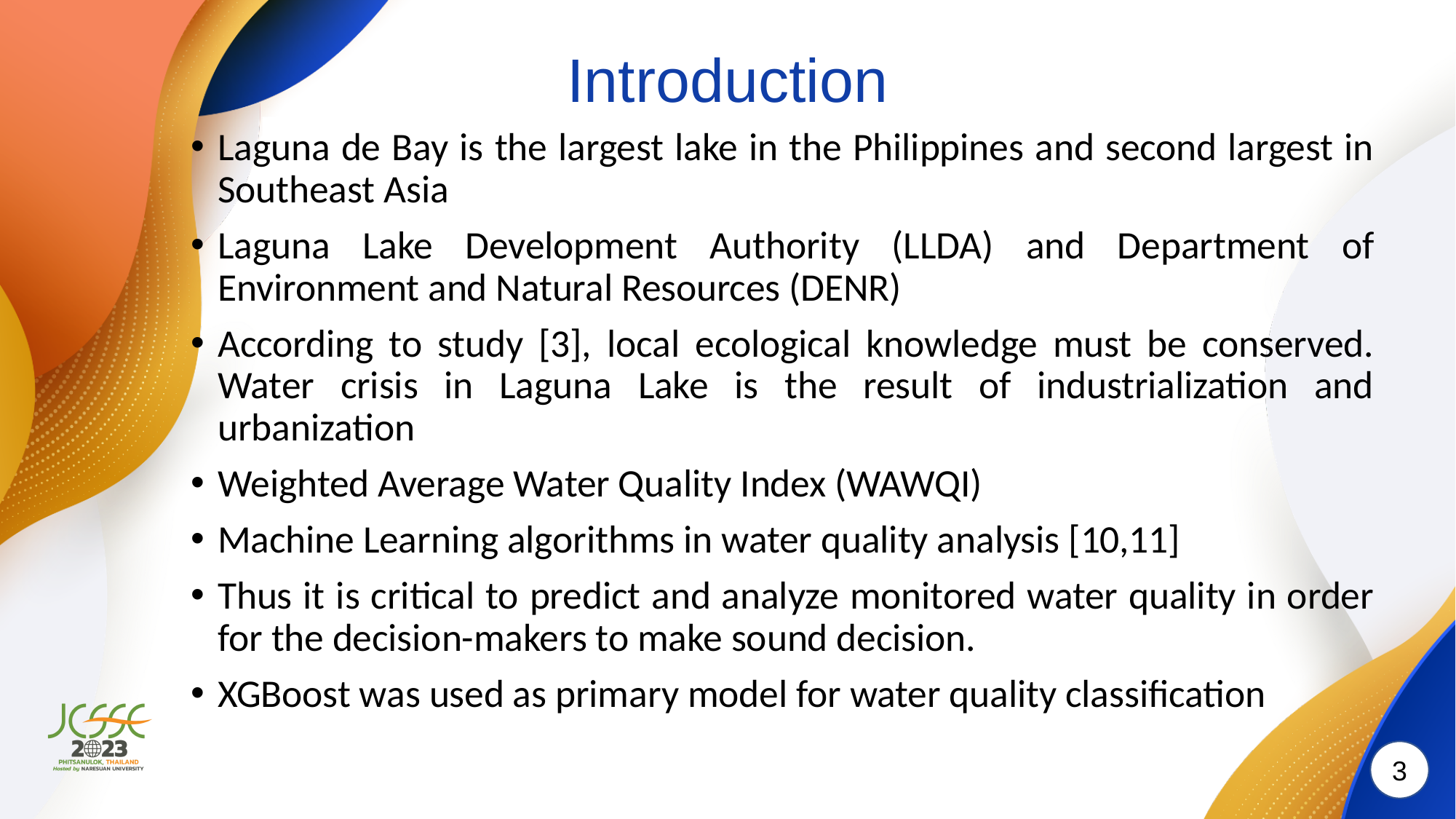

# Introduction
Laguna de Bay is the largest lake in the Philippines and second largest in Southeast Asia
Laguna Lake Development Authority (LLDA) and Department of Environment and Natural Resources (DENR)
According to study [3], local ecological knowledge must be conserved. Water crisis in Laguna Lake is the result of industrialization and urbanization
Weighted Average Water Quality Index (WAWQI)
Machine Learning algorithms in water quality analysis [10,11]
Thus it is critical to predict and analyze monitored water quality in order for the decision-makers to make sound decision.
XGBoost was used as primary model for water quality classification